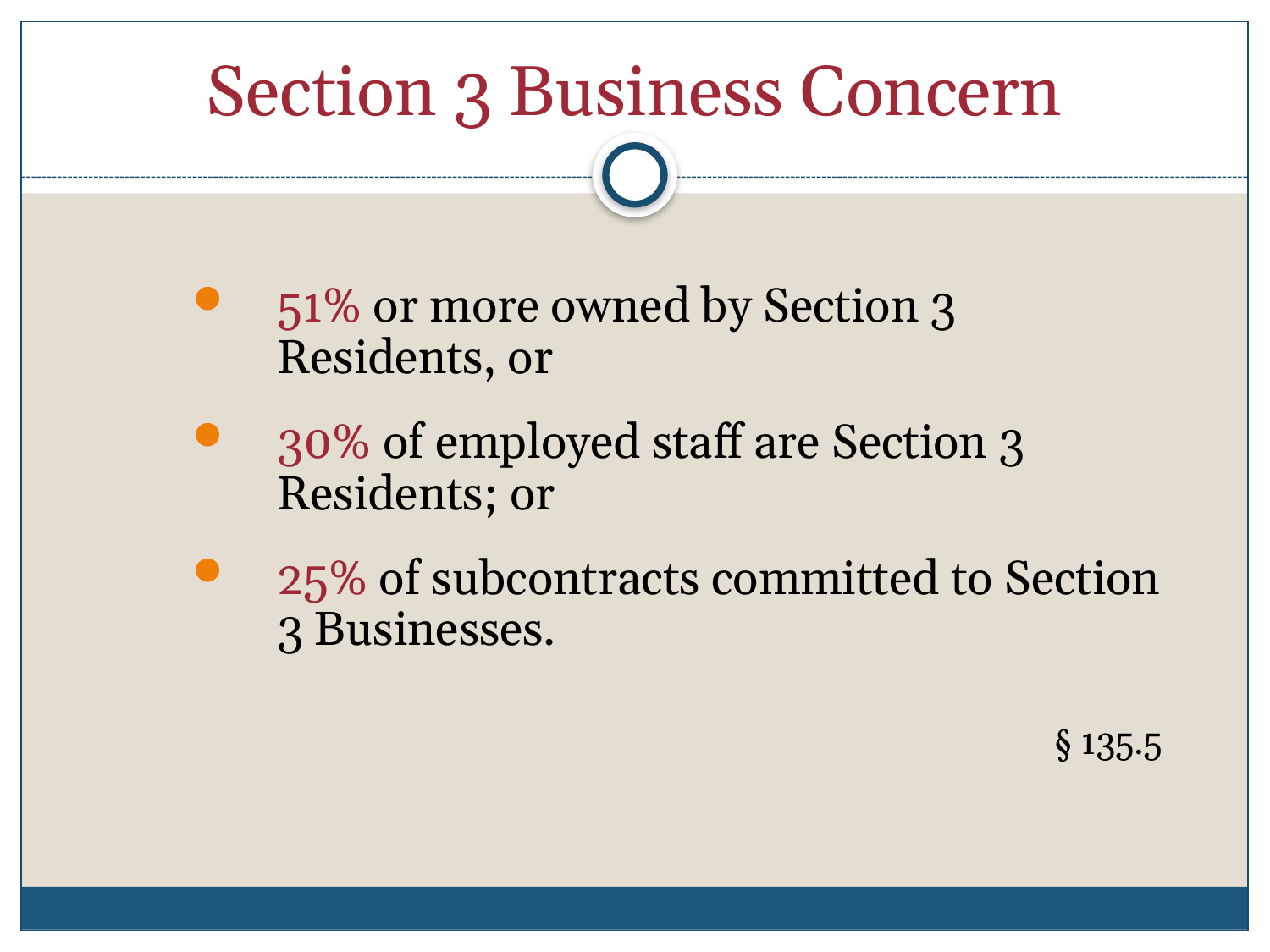

# Section 3 Business Concern

51% or more owned by Section 3 Residents, or

30% of employed staff are Section 3 Residents; or

25% of subcontracts committed to Section 3 Businesses.

§ 135.5